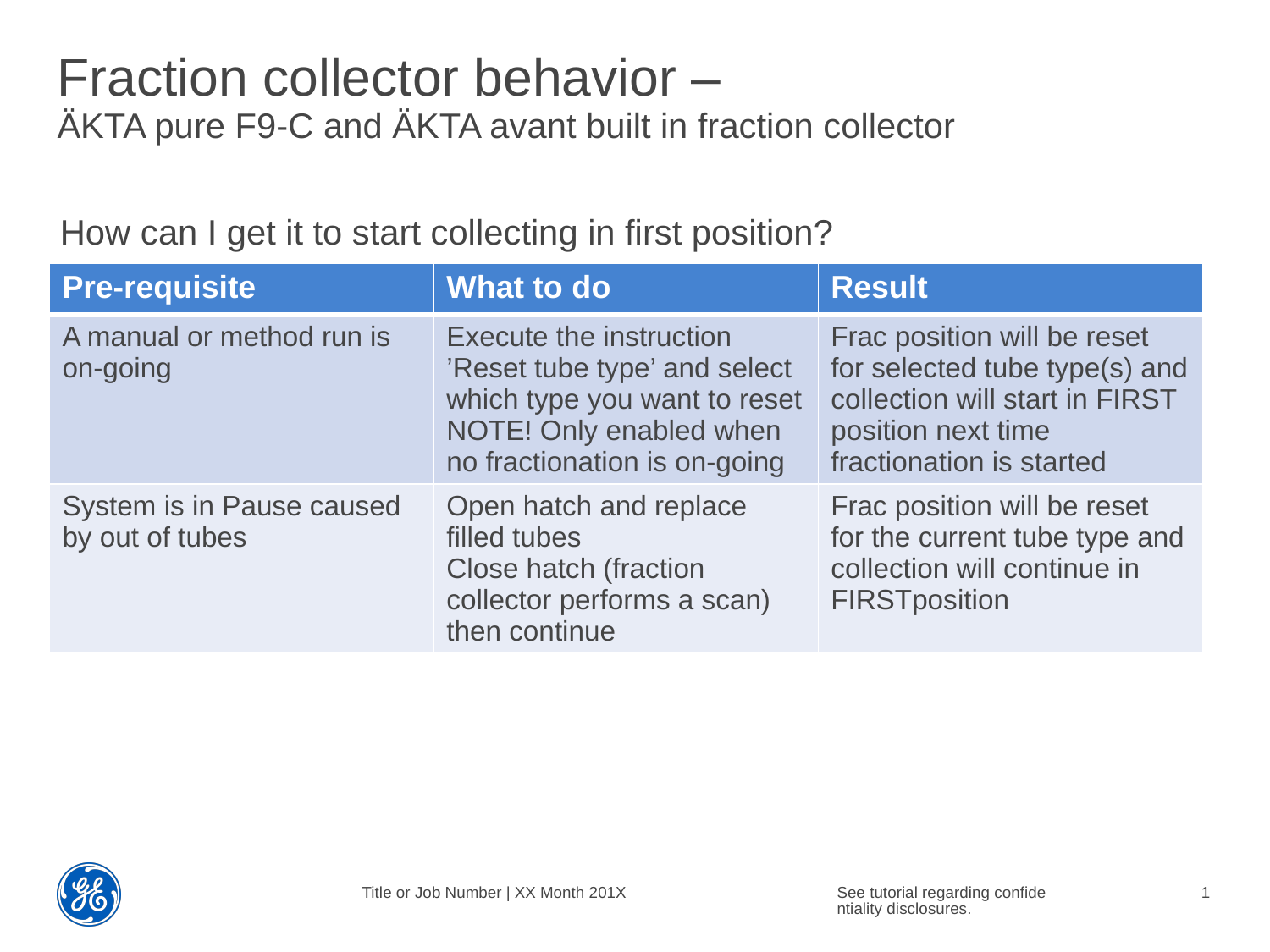

# Fraction collector behavior – ÄKTA pure F9-C and ÄKTA avant built in fraction collector
How can I get it to start collecting in first position?
| Pre-requisite | What to do | Result |
| --- | --- | --- |
| A manual or method run is on-going | Execute the instruction ’Reset tube type’ and select which type you want to reset NOTE! Only enabled when no fractionation is on-going | Frac position will be reset for selected tube type(s) and collection will start in FIRST position next time fractionation is started |
| System is in Pause caused by out of tubes | Open hatch and replace filled tubes Close hatch (fraction collector performs a scan) then continue | Frac position will be reset for the current tube type and collection will continue in FIRSTposition |
Title or Job Number | XX Month 201X
See tutorial regarding confidentiality disclosures.
1